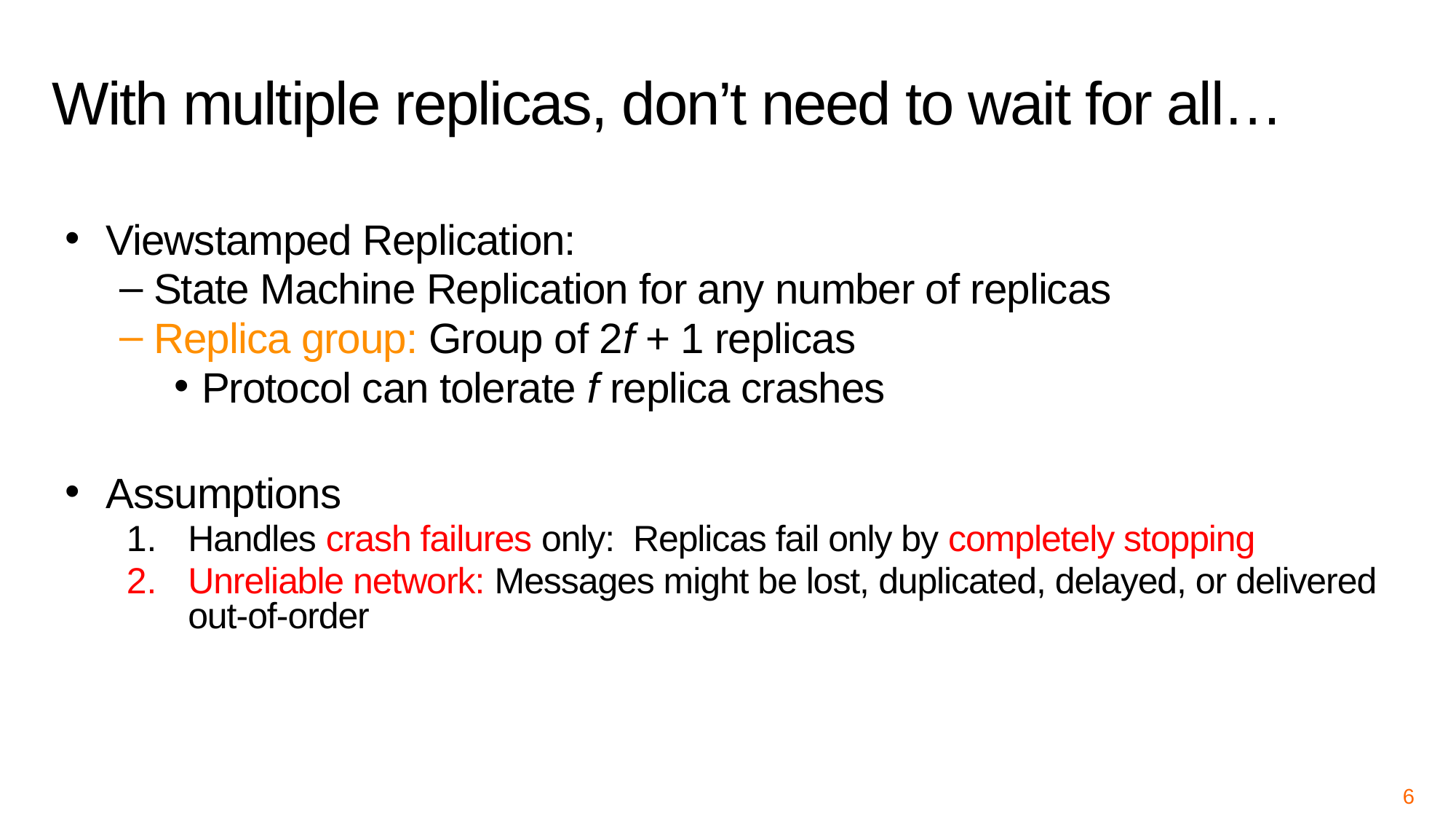

# With multiple replicas, don’t need to wait for all…
Viewstamped Replication:
State Machine Replication for any number of replicas
Replica group: Group of 2f + 1 replicas
Protocol can tolerate f replica crashes

Assumptions
Handles crash failures only:  Replicas fail only by completely stopping
Unreliable network: Messages might be lost, duplicated, delayed, or delivered out-of-order
6